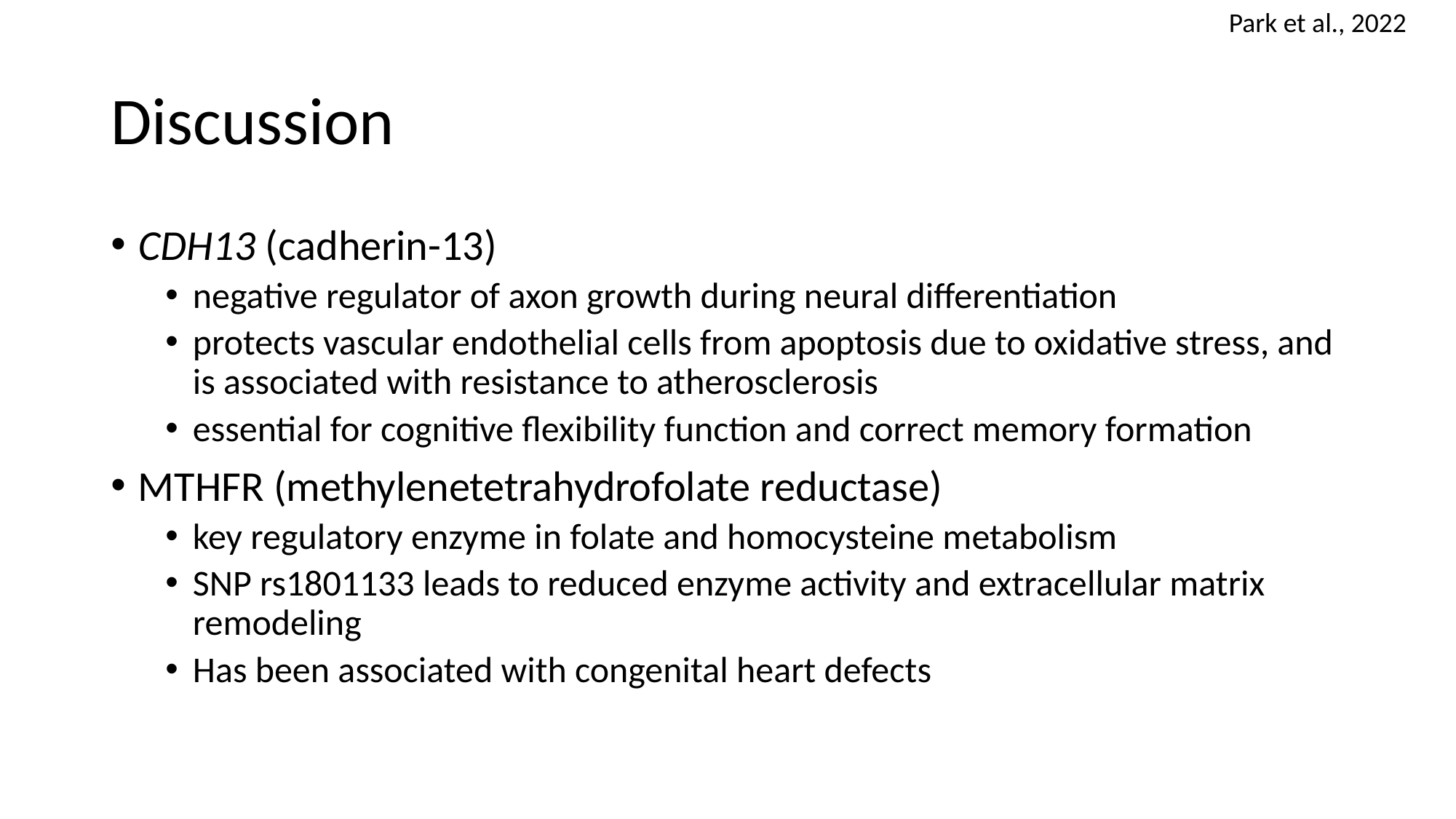

Park et al., 2022
# Discussion
CDH13 (cadherin-13)
negative regulator of axon growth during neural differentiation
protects vascular endothelial cells from apoptosis due to oxidative stress, and is associated with resistance to atherosclerosis
essential for cognitive flexibility function and correct memory formation
MTHFR (methylenetetrahydrofolate reductase)
key regulatory enzyme in folate and homocysteine metabolism
SNP rs1801133 leads to reduced enzyme activity and extracellular matrix remodeling
Has been associated with congenital heart defects